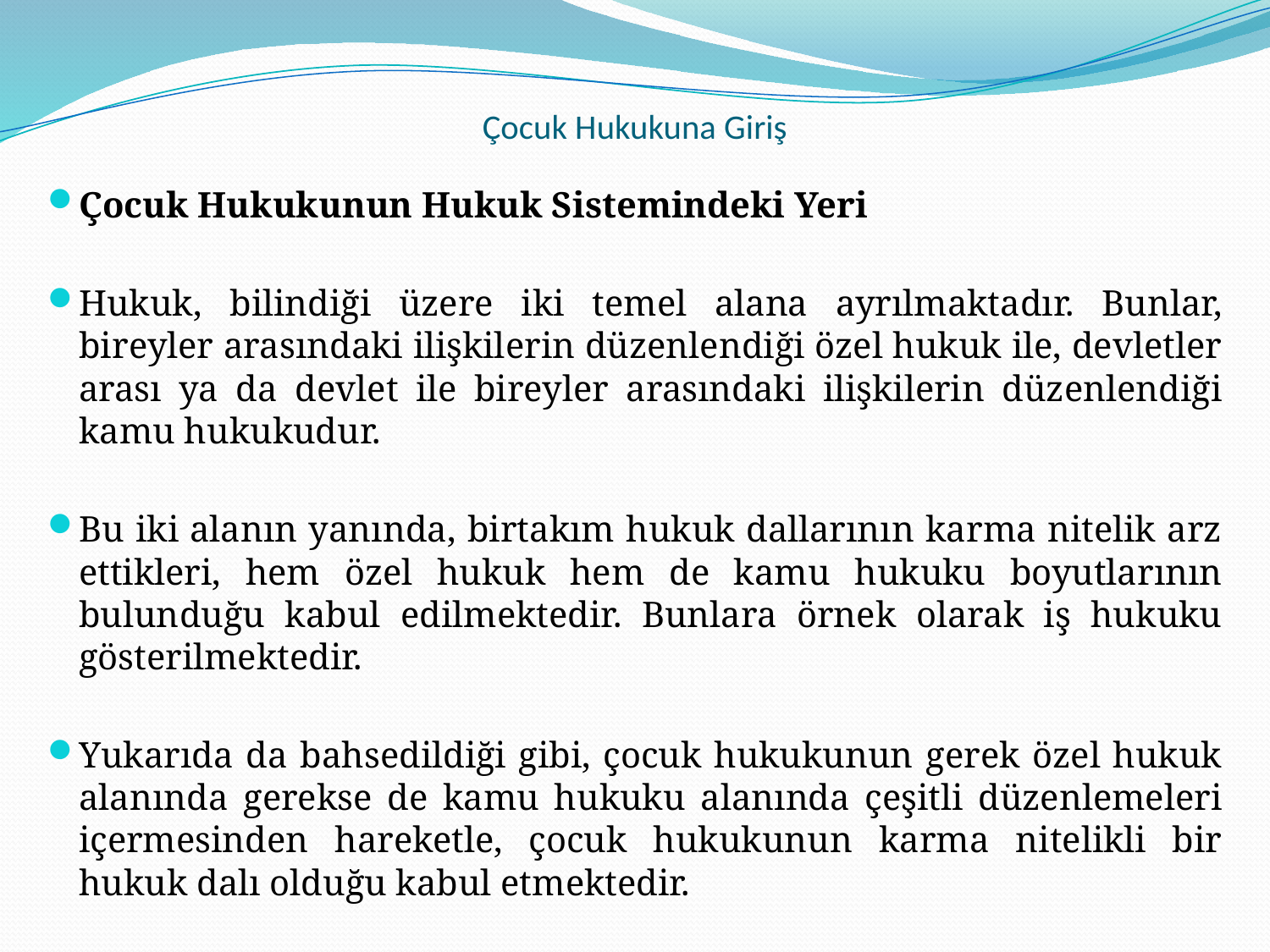

# Çocuk Hukukuna Giriş
Çocuk Hukukunun Hukuk Sistemindeki Yeri

Hukuk, bilindiği üzere iki temel alana ayrılmaktadır. Bunlar, bireyler arasındaki ilişkilerin düzenlendiği özel hukuk ile, devletler arası ya da devlet ile bireyler arasındaki ilişkilerin düzenlendiği kamu hukukudur.

Bu iki alanın yanında, birtakım hukuk dallarının karma nitelik arz ettikleri, hem özel hukuk hem de kamu hukuku boyutlarının bulunduğu kabul edilmektedir. Bunlara örnek olarak iş hukuku gösterilmektedir.

Yukarıda da bahsedildiği gibi, çocuk hukukunun gerek özel hukuk alanında gerekse de kamu hukuku alanında çeşitli düzenlemeleri içermesinden hareketle, çocuk hukukunun karma nitelikli bir hukuk dalı olduğu kabul etmektedir.